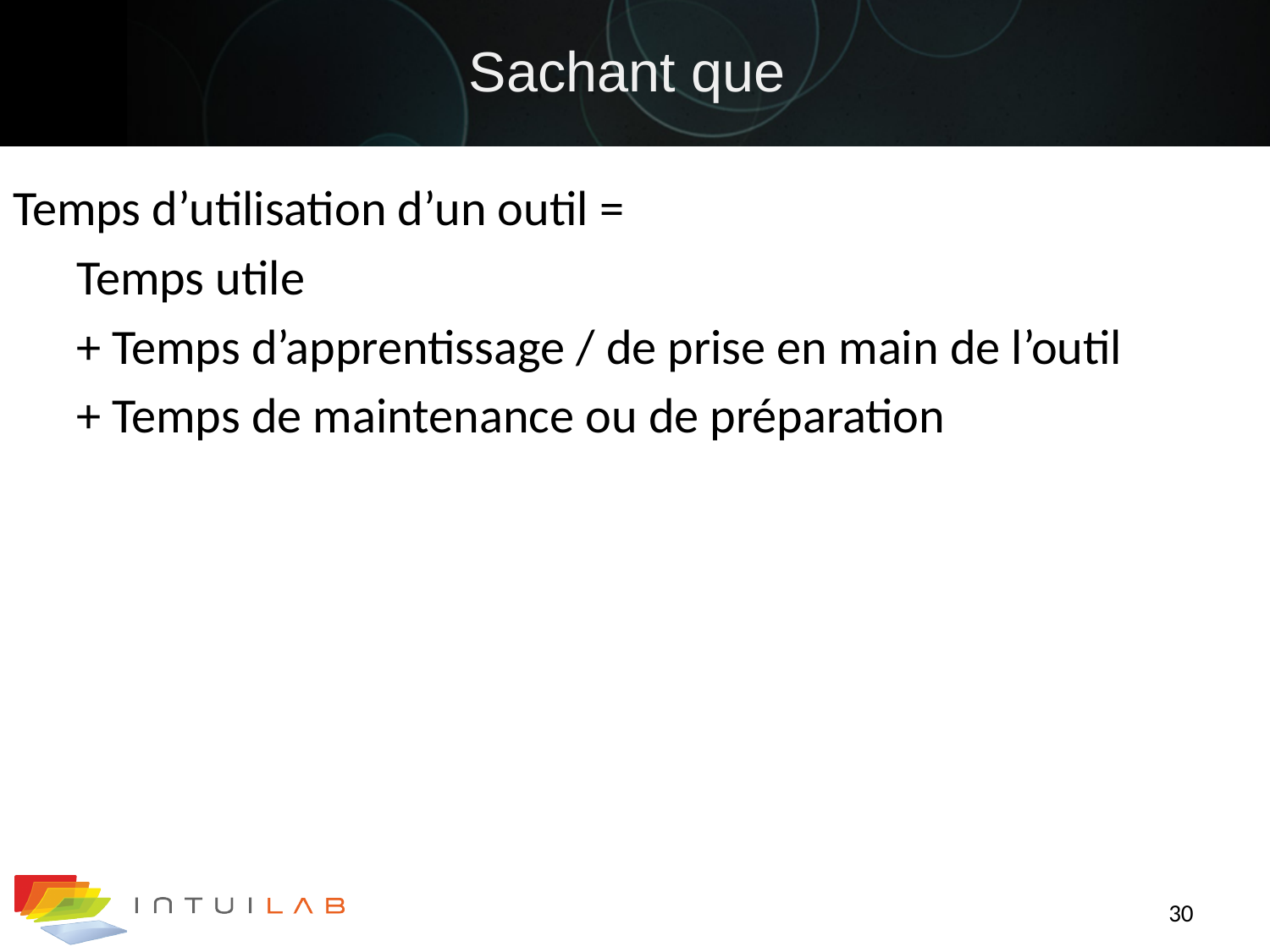

# Sachant que
Temps d’utilisation d’un outil =
Temps utile
+ Temps d’apprentissage / de prise en main de l’outil
+ Temps de maintenance ou de préparation

30